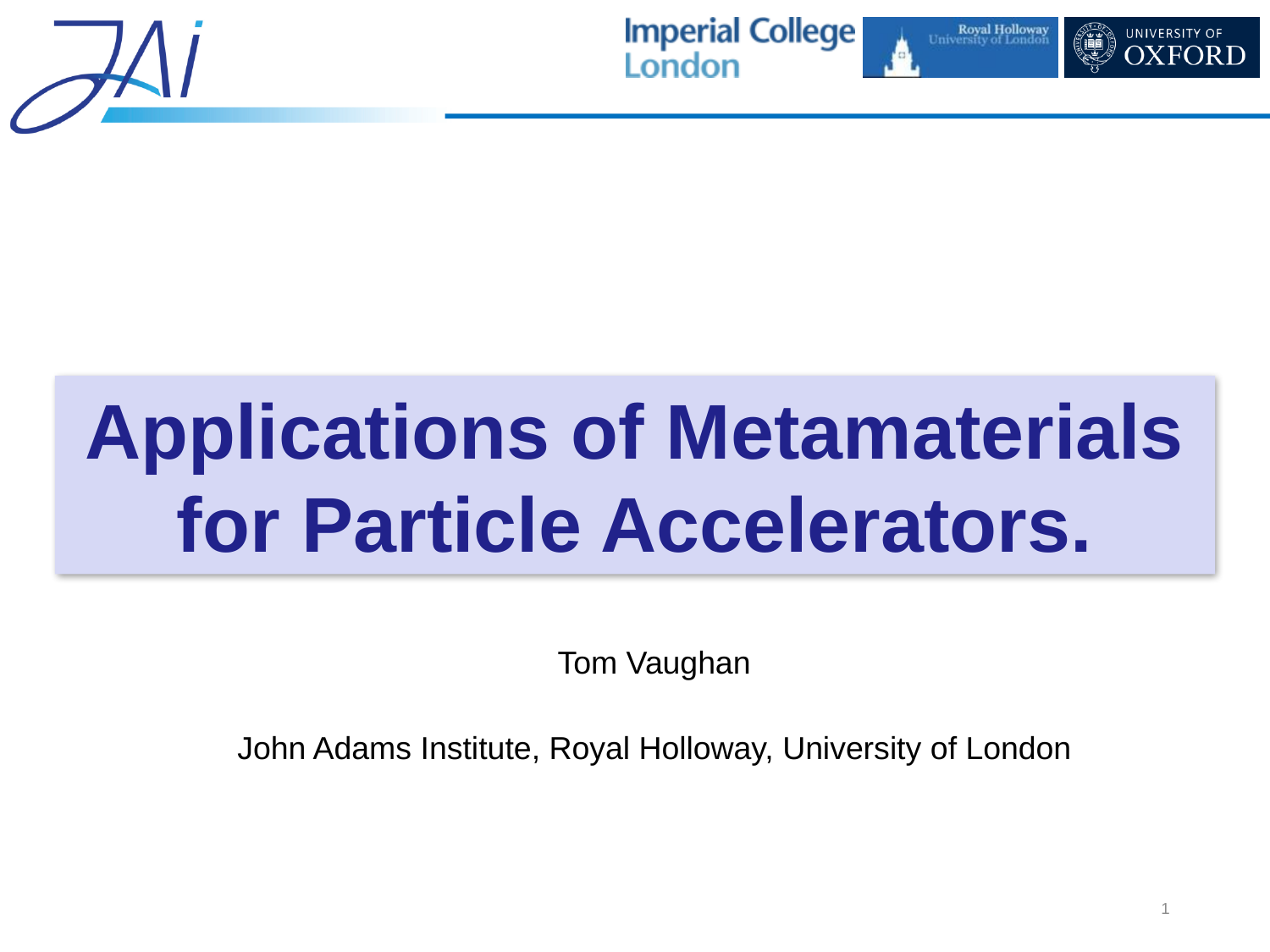

Applications of Metamaterials for Particle Accelerators.
Tom Vaughan
John Adams Institute, Royal Holloway, University of London
1